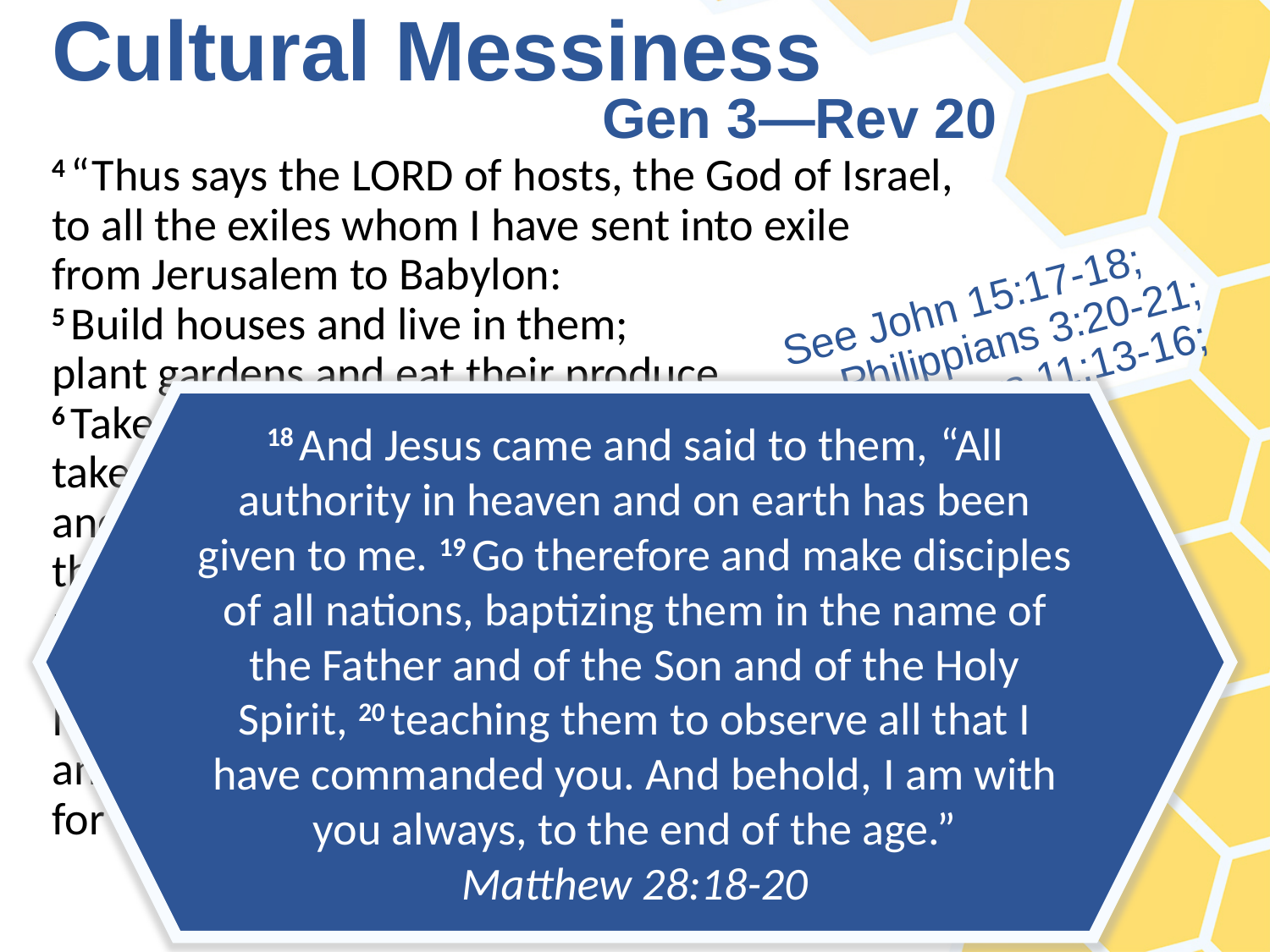

# Cultural Messiness
    See John 15:17-18;
        Philippians 3:20-21;
         Hebrews 11:13-16;
          1 Pet 2:9-12
Gen 3—Rev 20
4 “Thus says the Lord of hosts, the God of Israel,
to all the exiles whom I have sent into exile
from Jerusalem to Babylon: 
5 Build houses and live in them;
plant gardens and eat their produce. 
6 Take wives and have sons and daughters;
take wives for your sons,
and give your daughters in marriage,
that they may bear sons and daughters;
multiply there, and do not decrease. 
7 But seek the welfare of the city where
I have sent you into exile,
and pray to the Lord on its behalf,
for in its welfare you will find your welfare.”
					Jeremiah 29:4-7

18 And Jesus came and said to them, “All authority in heaven and on earth has been given to me. 19 Go therefore and make disciples of all nations, baptizing them in the name of the Father and of the Son and of the Holy Spirit, 20 teaching them to observe all that I have commanded you. And behold, I am with you always, to the end of the age.”
Matthew 28:18-20